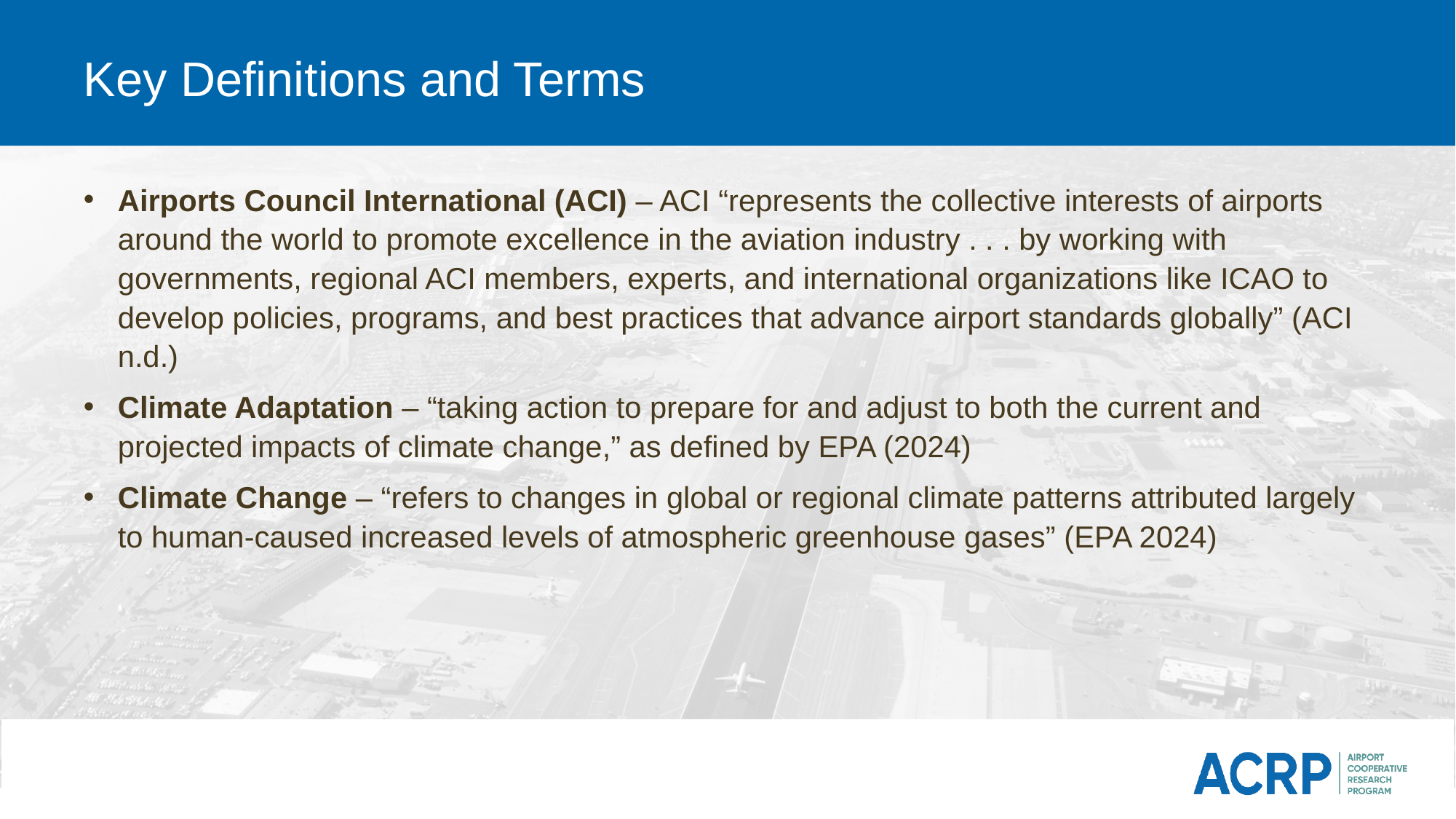

# Key Definitions and Terms
Airports Council International (ACI) – ACI “represents the collective interests of airports around the world to promote excellence in the aviation industry . . . by working with governments, regional ACI members, experts, and international organizations like ICAO to develop policies, programs, and best practices that advance airport standards globally” (ACI n.d.)
Climate Adaptation – “taking action to prepare for and adjust to both the current and projected impacts of climate change,” as defined by EPA (2024)
Climate Change – “refers to changes in global or regional climate patterns attributed largely to human-caused increased levels of atmospheric greenhouse gases” (EPA 2024)